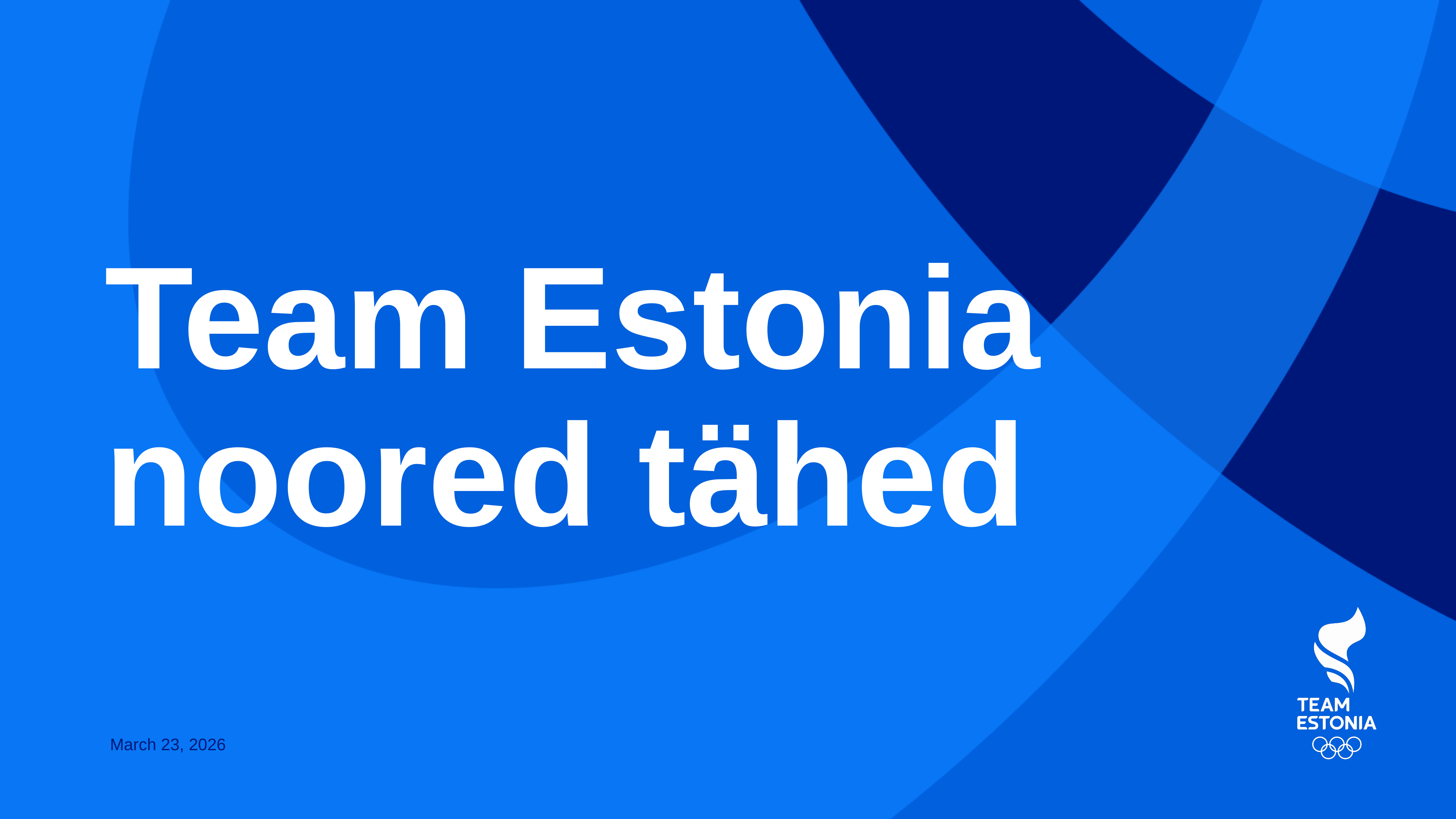

# Team Estonia noored tähed
March 23, 2026